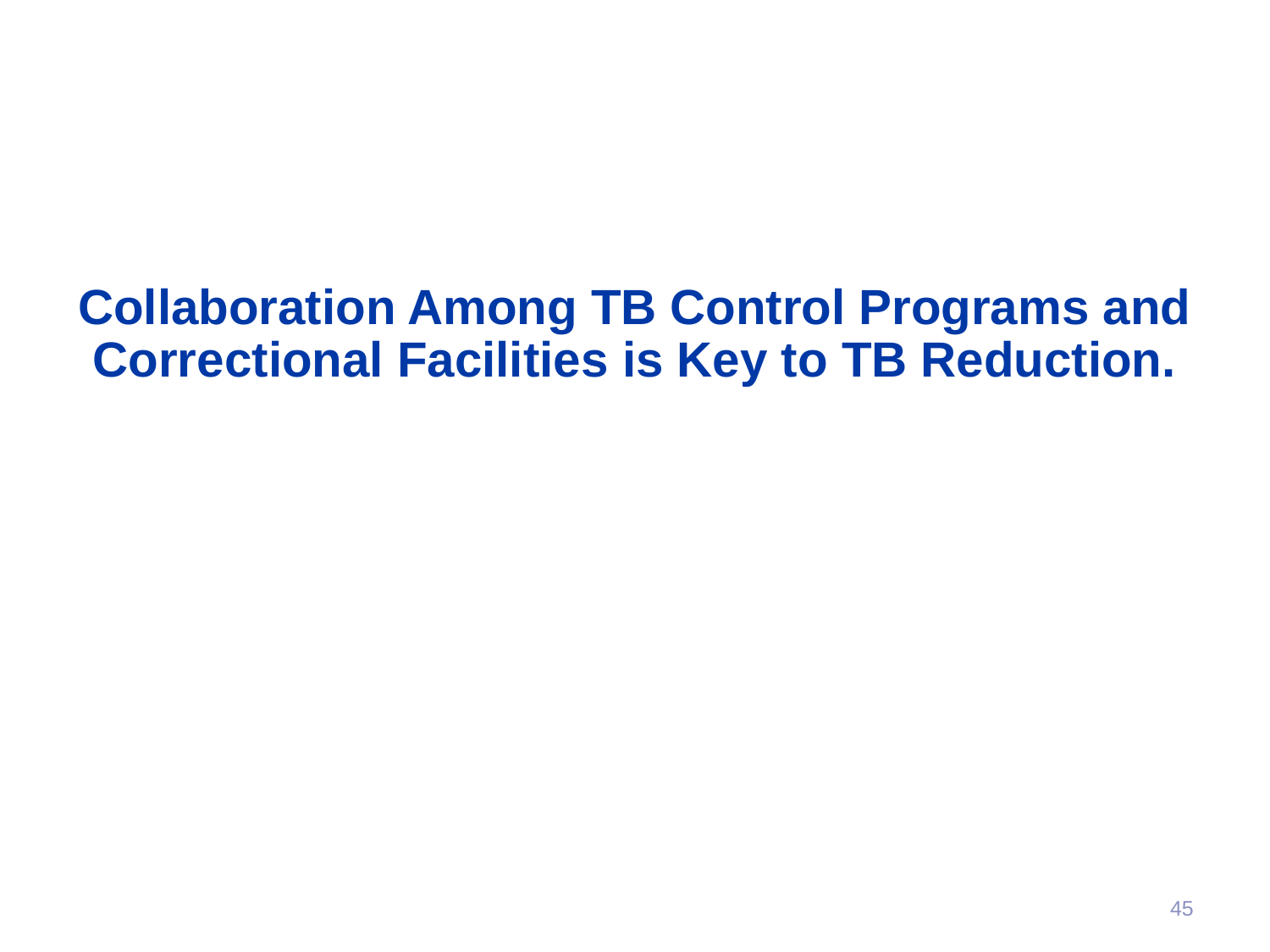

# Collaboration Among TB Control Programs and Correctional Facilities is Key to TB Reduction.
45